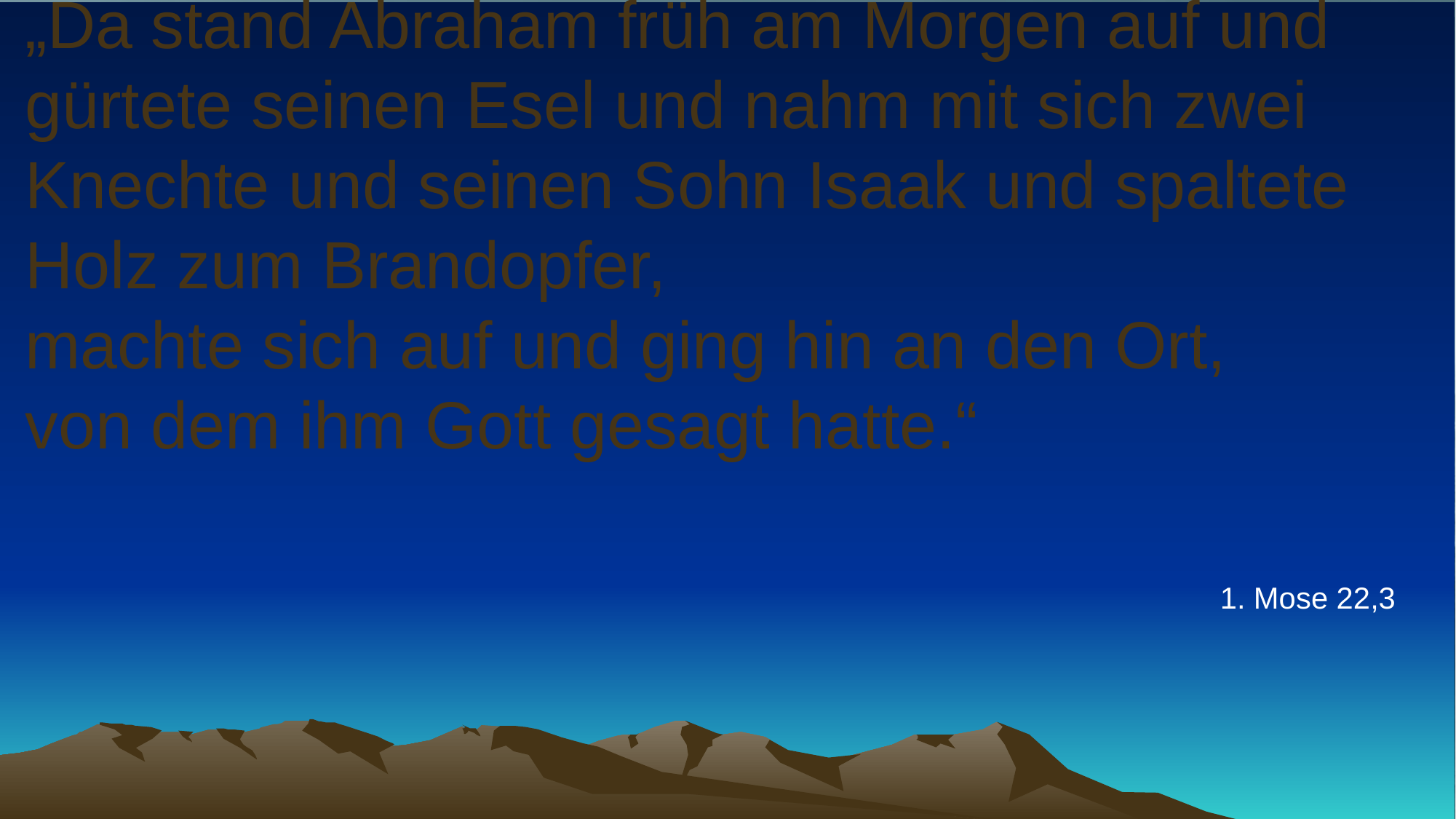

# „Da stand Abraham früh am Morgen auf und gürtete seinen Esel und nahm mit sich zwei Knechte und seinen Sohn Isaak und spaltete Holz zum Brandopfer, machte sich auf und ging hin an den Ort, von dem ihm Gott gesagt hatte.“
1. Mose 22,3